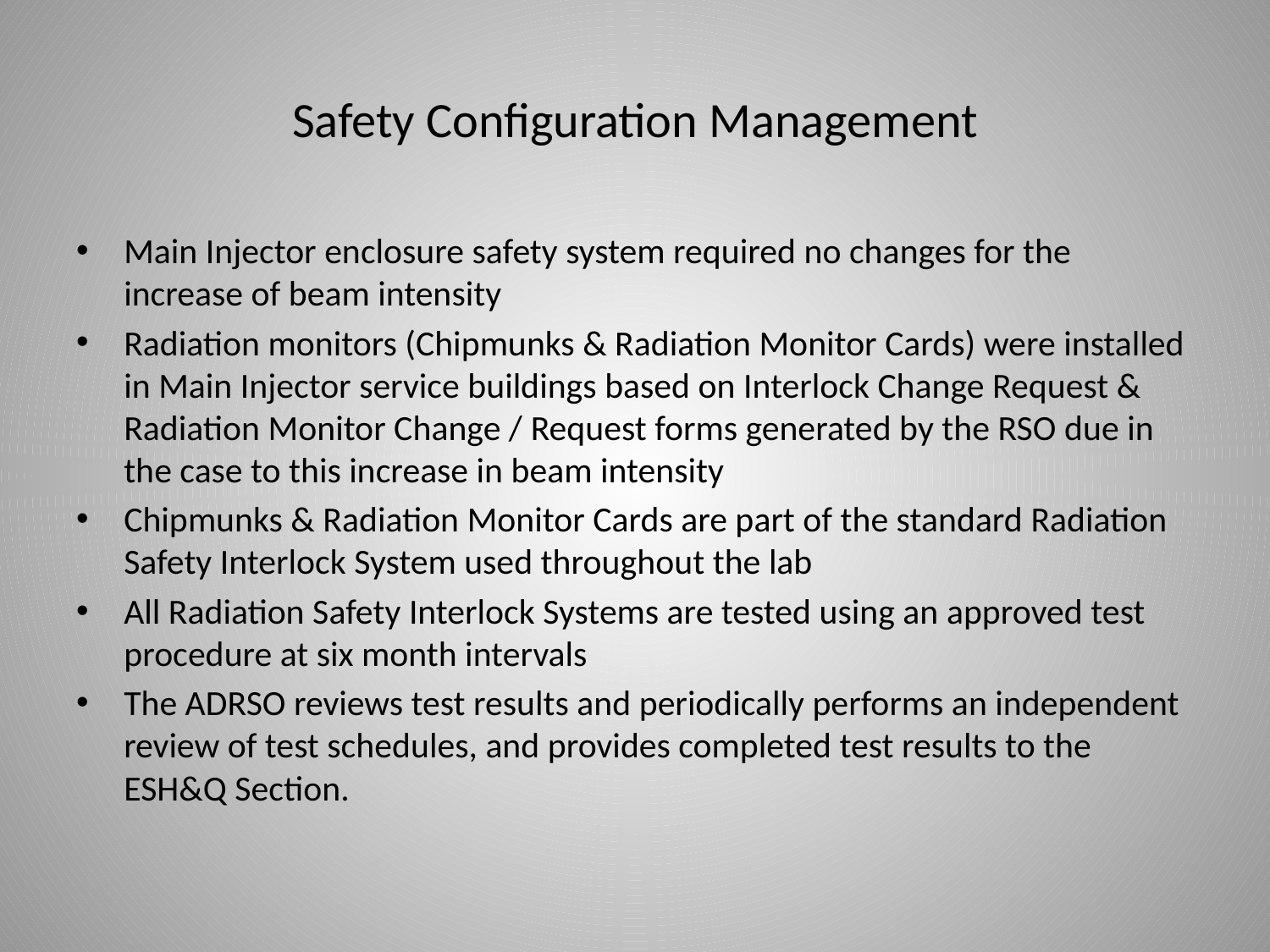

# Safety Configuration Management
Main Injector enclosure safety system required no changes for the increase of beam intensity
Radiation monitors (Chipmunks & Radiation Monitor Cards) were installed in Main Injector service buildings based on Interlock Change Request & Radiation Monitor Change / Request forms generated by the RSO due in the case to this increase in beam intensity
Chipmunks & Radiation Monitor Cards are part of the standard Radiation Safety Interlock System used throughout the lab
All Radiation Safety Interlock Systems are tested using an approved test procedure at six month intervals
The ADRSO reviews test results and periodically performs an independent review of test schedules, and provides completed test results to the ESH&Q Section.